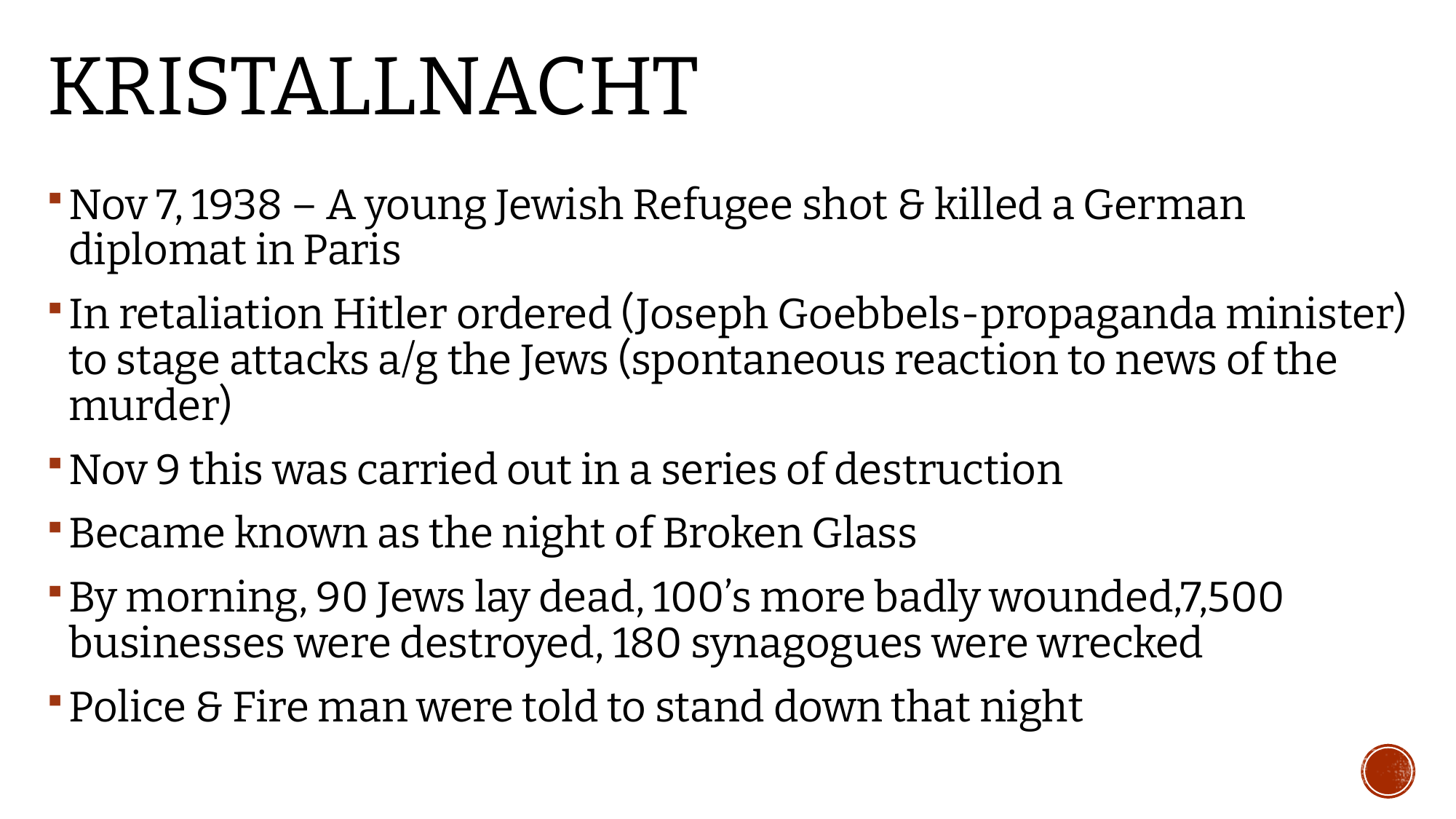

# Kristallnacht
Nov 7, 1938 – A young Jewish Refugee shot & killed a German diplomat in Paris
In retaliation Hitler ordered (Joseph Goebbels-propaganda minister) to stage attacks a/g the Jews (spontaneous reaction to news of the murder)
Nov 9 this was carried out in a series of destruction
Became known as the night of Broken Glass
By morning, 90 Jews lay dead, 100’s more badly wounded,7,500 businesses were destroyed, 180 synagogues were wrecked
Police & Fire man were told to stand down that night